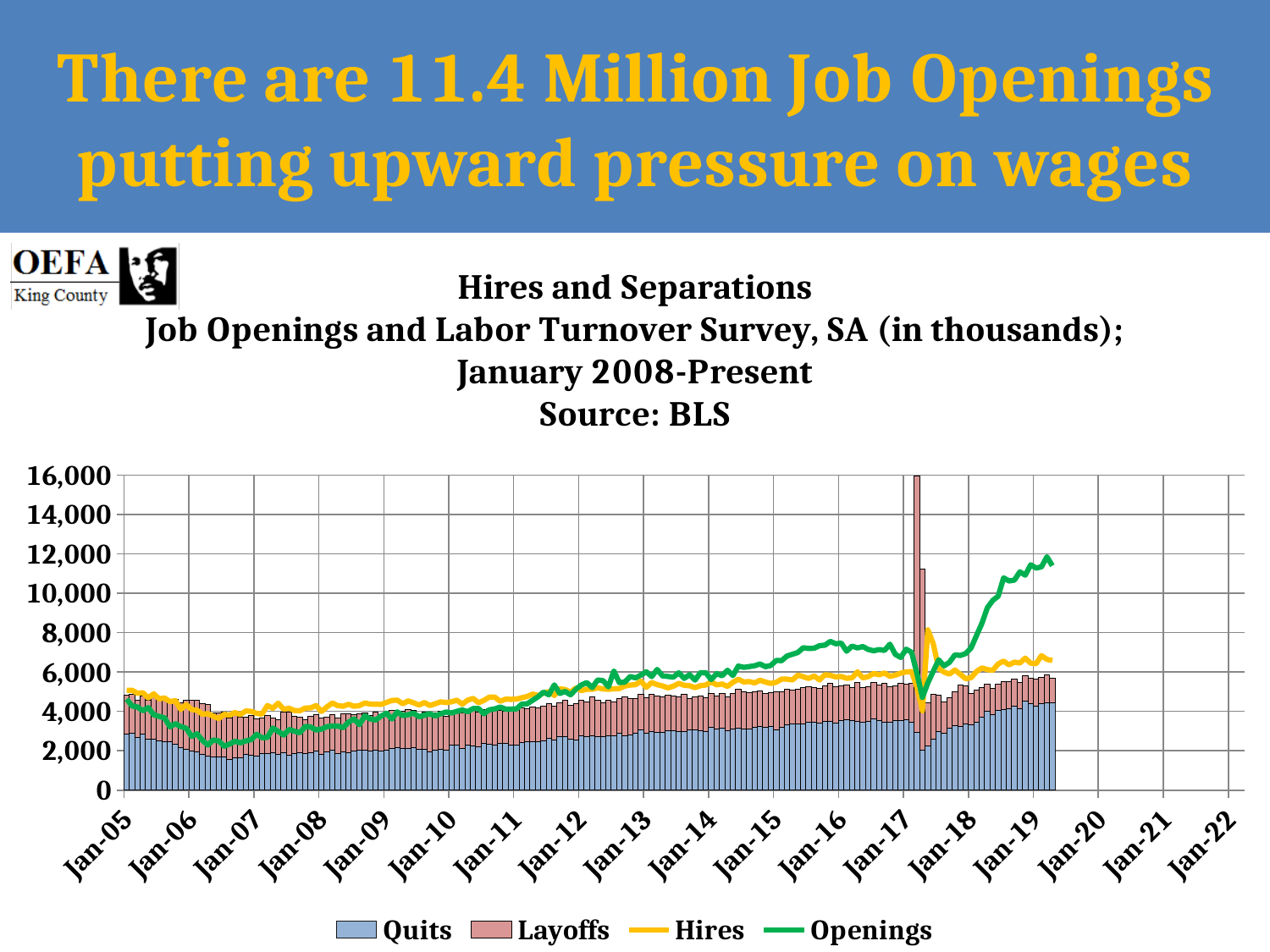

There are 11.4 Million Job Openings putting upward pressure on wages

[unsupported chart]